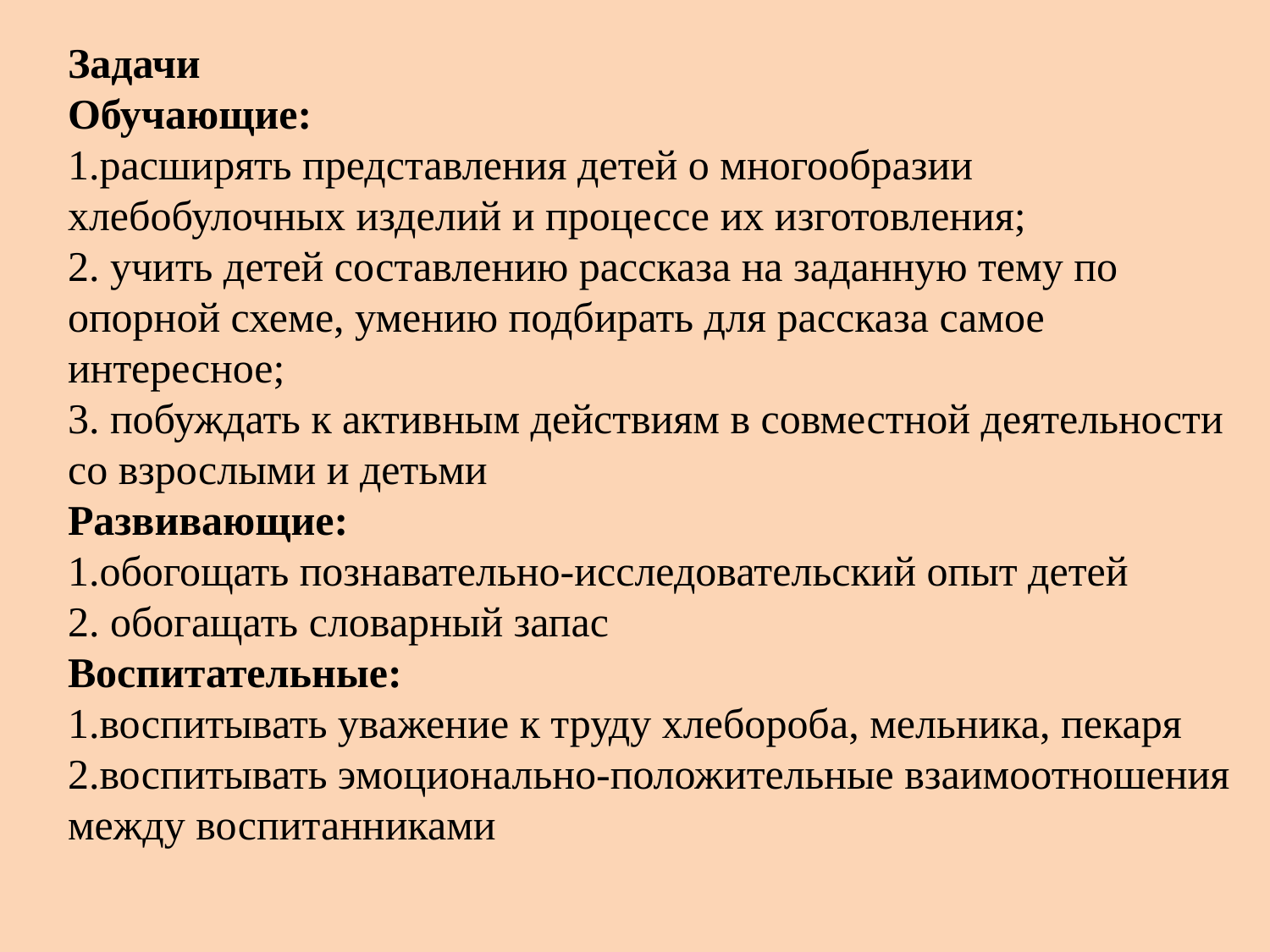

Задачи
Обучающие:
1.расширять представления детей о многообразии хлебобулочных изделий и процессе их изготовления;
2. учить детей составлению рассказа на заданную тему по опорной схеме, умению подбирать для рассказа самое интересное;
3. побуждать к активным действиям в совместной деятельности со взрослыми и детьми
Развивающие:
1.обогощать познавательно-исследовательский опыт детей
2. обогащать словарный запас
Воспитательные:
1.воспитывать уважение к труду хлебороба, мельника, пекаря
2.воспитывать эмоционально-положительные взаимоотношения между воспитанниками